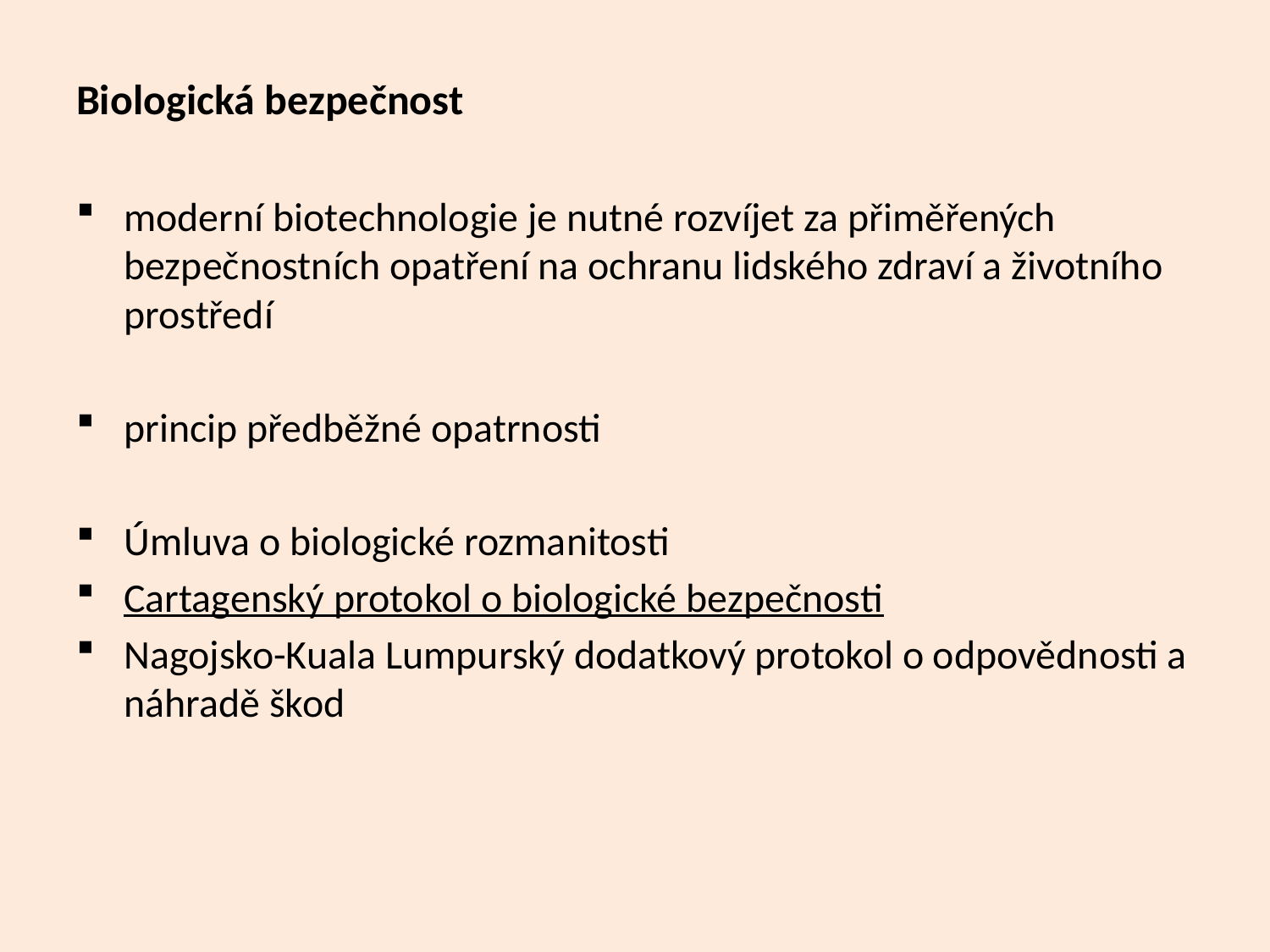

Biologická bezpečnost

moderní biotechnologie je nutné rozvíjet za přiměřených bezpečnostních opatření na ochranu lidského zdraví a životního prostředí

princip předběžné opatrnosti

Úmluva o biologické rozmanitosti
Cartagenský protokol o biologické bezpečnosti
Nagojsko-Kuala Lumpurský dodatkový protokol o odpovědnosti a náhradě škod